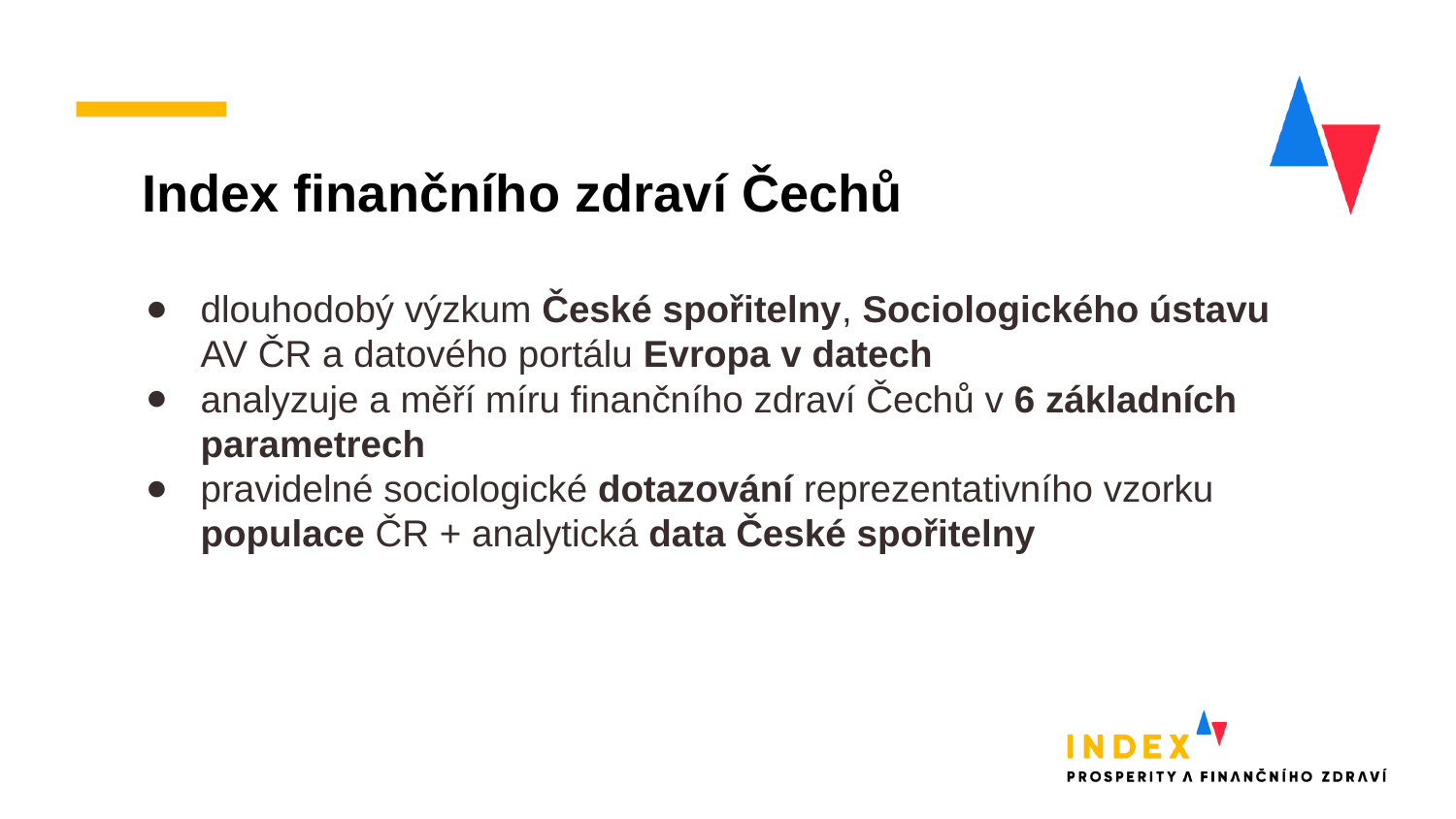

Index finančního zdraví Čechů

dlouhodobý výzkum České spořitelny, Sociologického ústavu AV ČR a datového portálu Evropa v datech
analyzuje a měří míru finančního zdraví Čechů v 6 základních parametrech
pravidelné sociologické dotazování reprezentativního vzorku populace ČR + analytická data České spořitelny